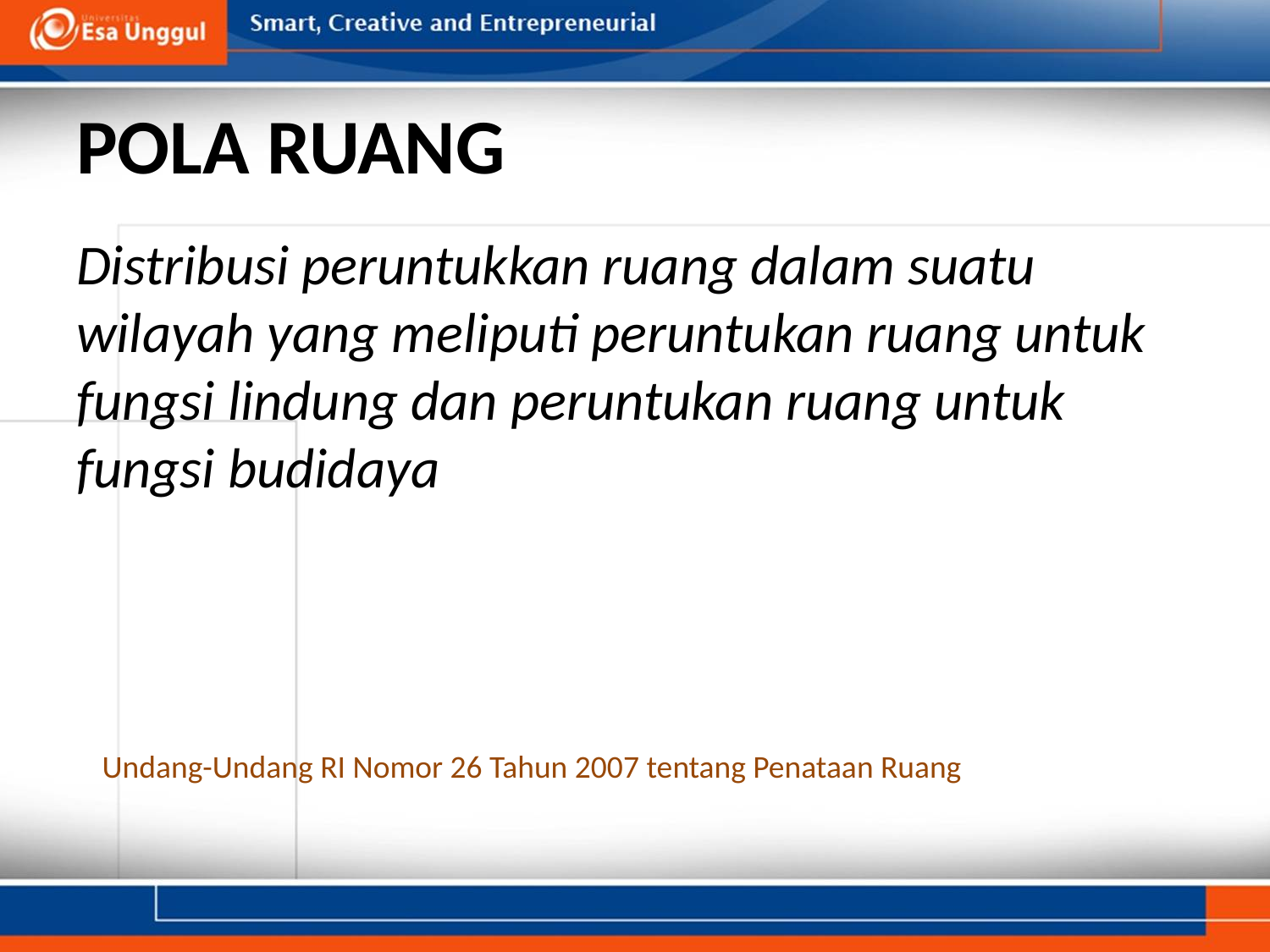

# POLA RUANG
Distribusi peruntukkan ruang dalam suatu wilayah yang meliputi peruntukan ruang untuk fungsi lindung dan peruntukan ruang untuk fungsi budidaya
Undang-Undang RI Nomor 26 Tahun 2007 tentang Penataan Ruang